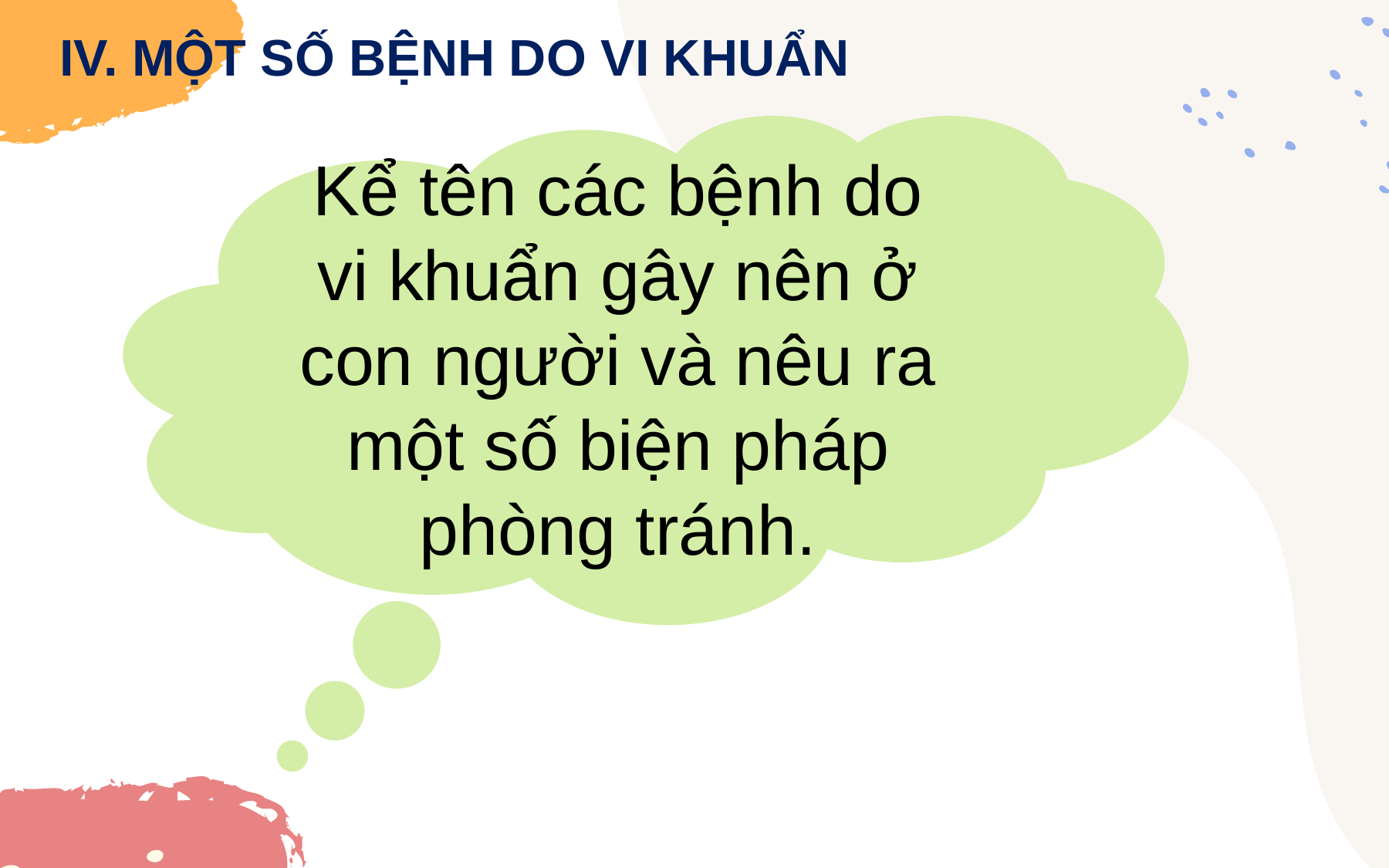

IV. MỘT SỐ BỆNH DO VI KHUẨN
Kể tên các bệnh do vi khuẩn gây nên ở con người và nêu ra một số biện pháp phòng tránh.